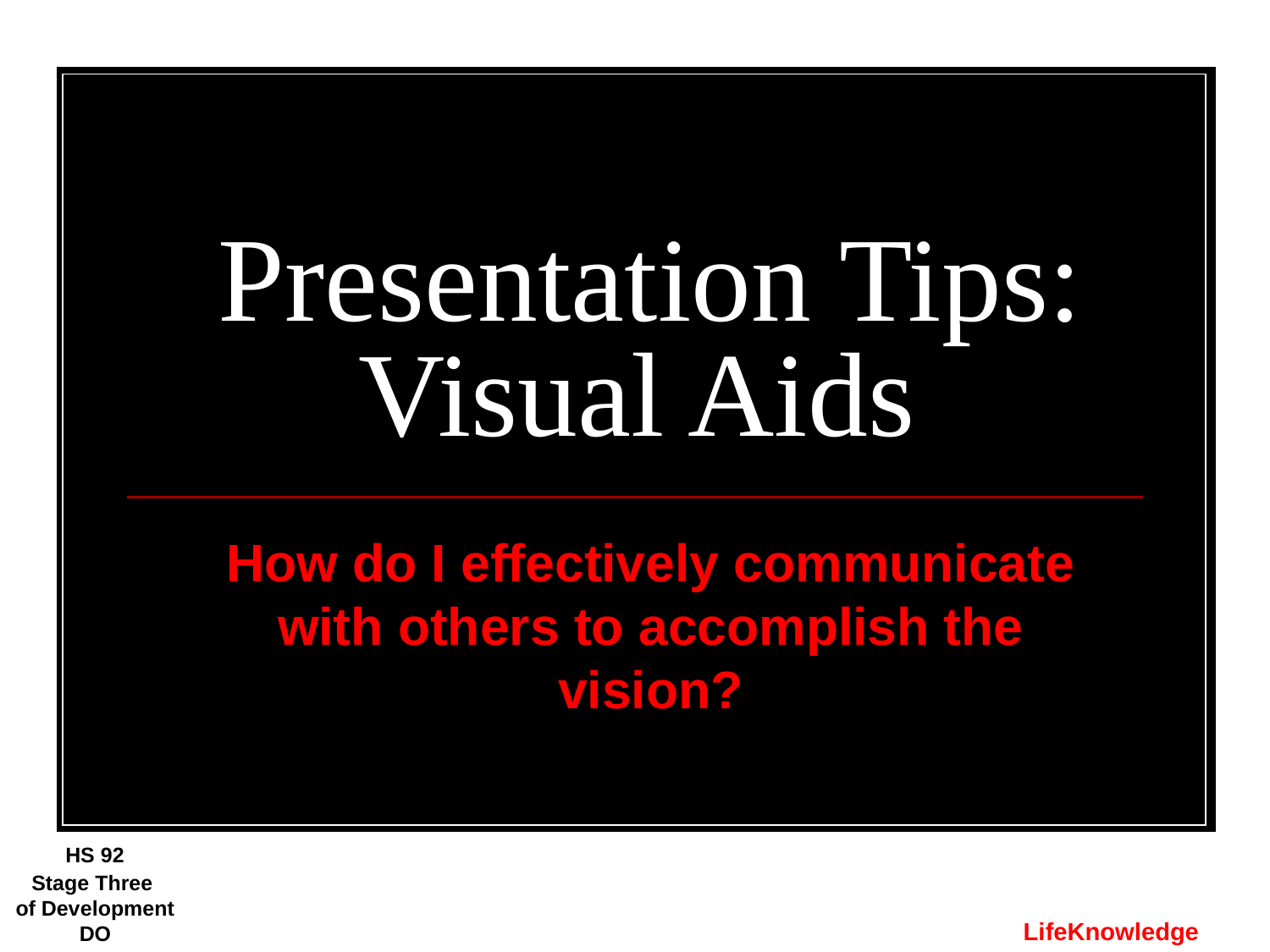

# Presentation Tips: Visual Aids
How do I effectively communicate with others to accomplish the vision?

HS 92
Stage Three
of Development
DO
LifeKnowledge